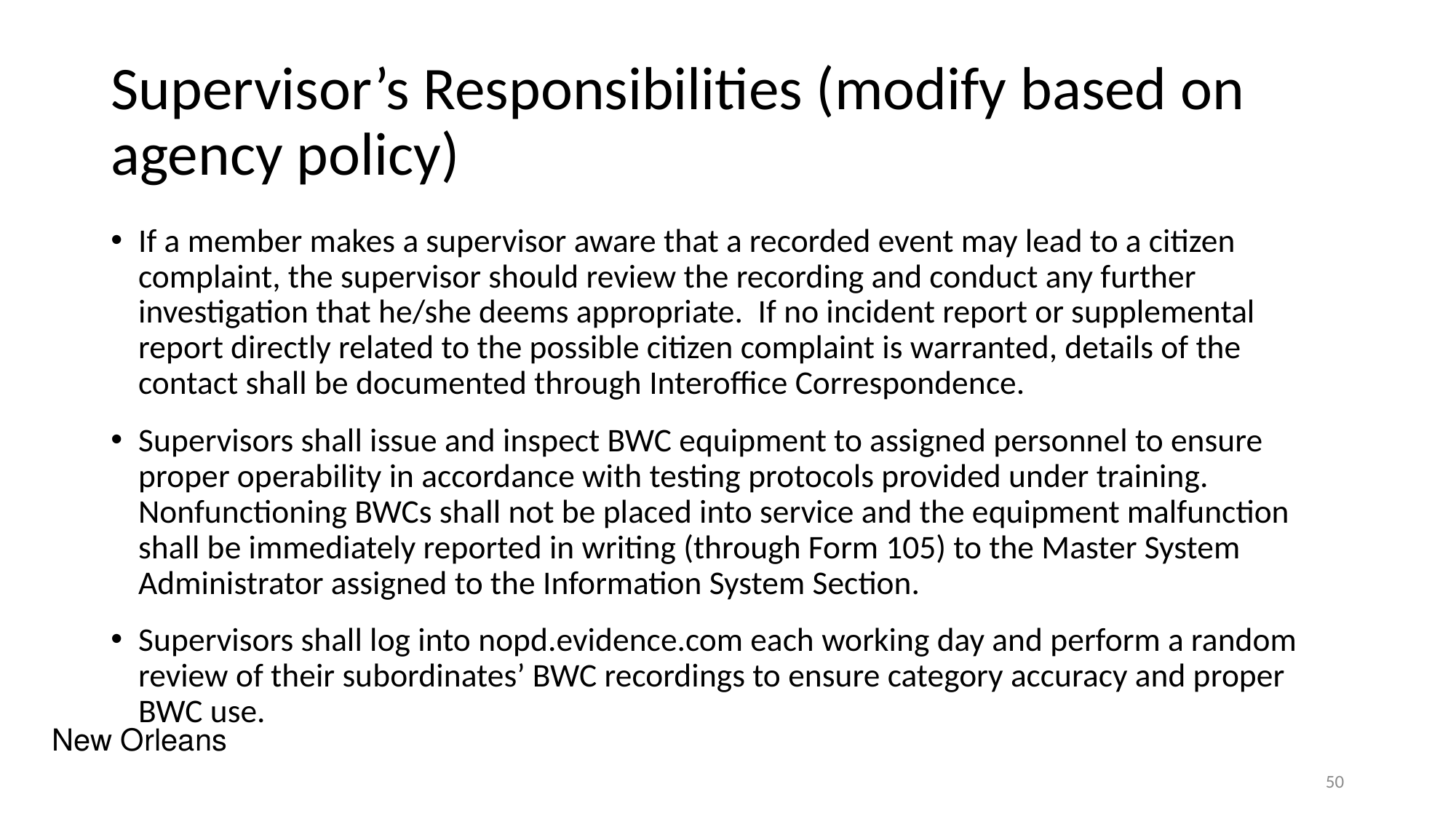

# Supervisor’s Responsibilities (modify based on agency policy)
If a member makes a supervisor aware that a recorded event may lead to a citizen complaint, the supervisor should review the recording and conduct any further investigation that he/she deems appropriate.  If no incident report or supplemental report directly related to the possible citizen complaint is warranted, details of the contact shall be documented through Interoffice Correspondence.
Supervisors shall issue and inspect BWC equipment to assigned personnel to ensure proper operability in accordance with testing protocols provided under training.  Nonfunctioning BWCs shall not be placed into service and the equipment malfunction shall be immediately reported in writing (through Form 105) to the Master System Administrator assigned to the Information System Section.
Supervisors shall log into nopd.evidence.com each working day and perform a random review of their subordinates’ BWC recordings to ensure category accuracy and proper BWC use.
New Orleans
50